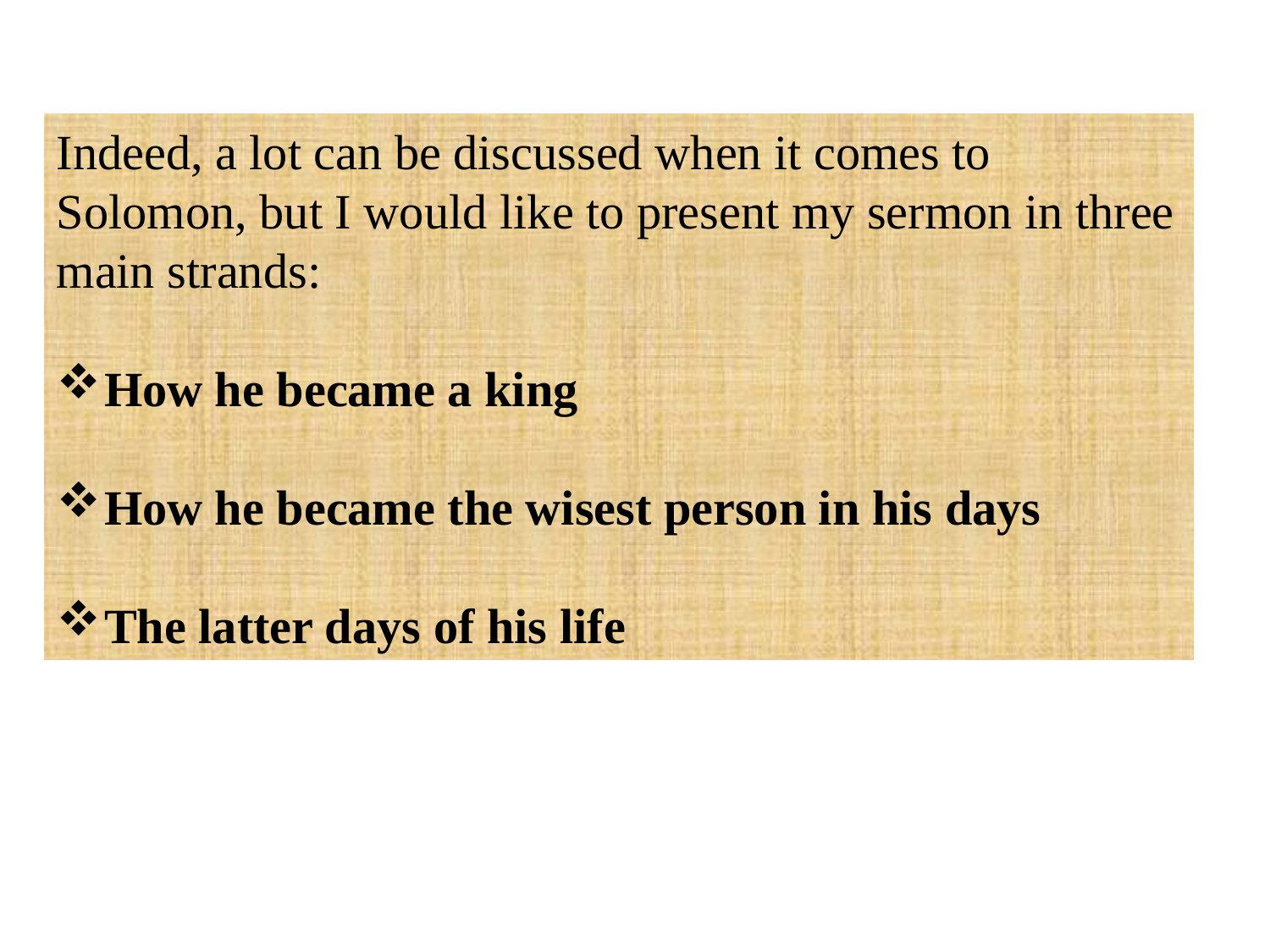

Indeed, a lot can be discussed when it comes to Solomon, but I would like to present my sermon in three main strands:

How he became a king

How he became the wisest person in his days

The latter days of his life